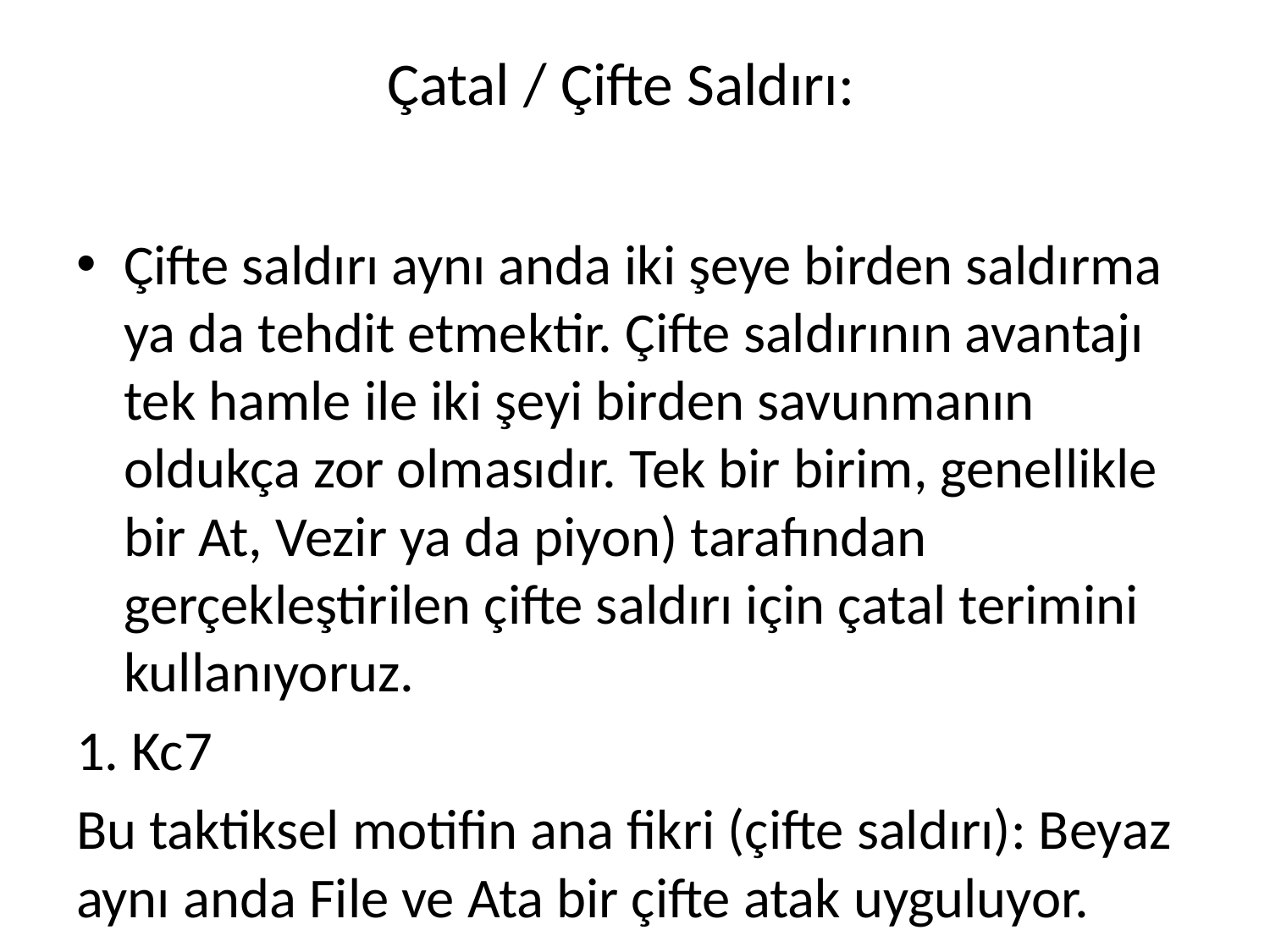

# Çatal / Çifte Saldırı:
Çifte saldırı aynı anda iki şeye birden saldırma ya da tehdit etmektir. Çifte saldırının avantajı tek hamle ile iki şeyi birden savunmanın oldukça zor olmasıdır. Tek bir birim, genellikle bir At, Vezir ya da piyon) tarafından gerçekleştirilen çifte saldırı için çatal terimini kullanıyoruz.
1. Kc7
Bu taktiksel motifin ana fikri (çifte saldırı): Beyaz aynı anda File ve Ata bir çifte atak uyguluyor.